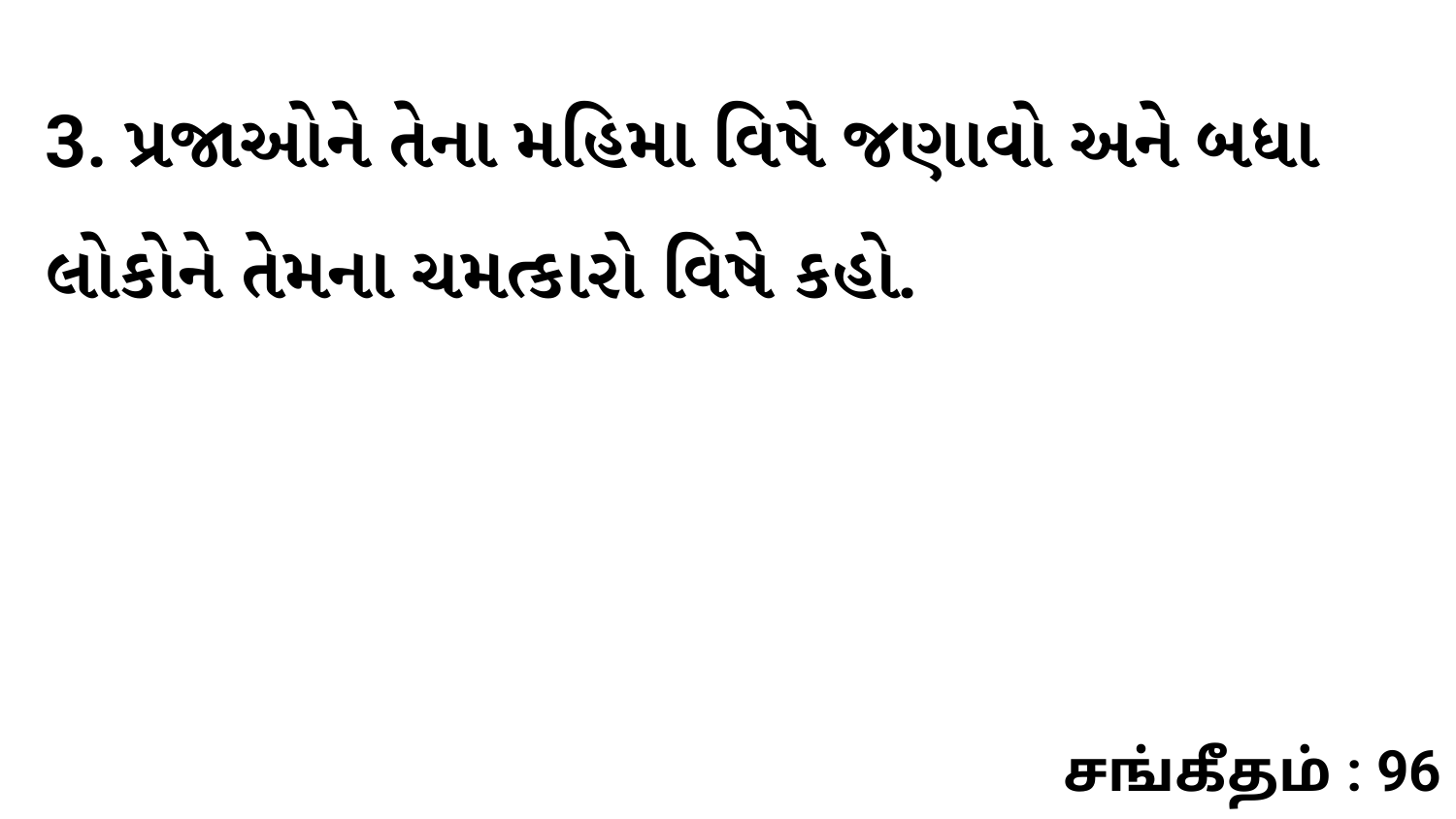

3. પ્રજાઓને તેના મહિમા વિષે જણાવો અને બધા લોકોને તેમના ચમત્કારો વિષે કહો.
சங்கீதம் : 96